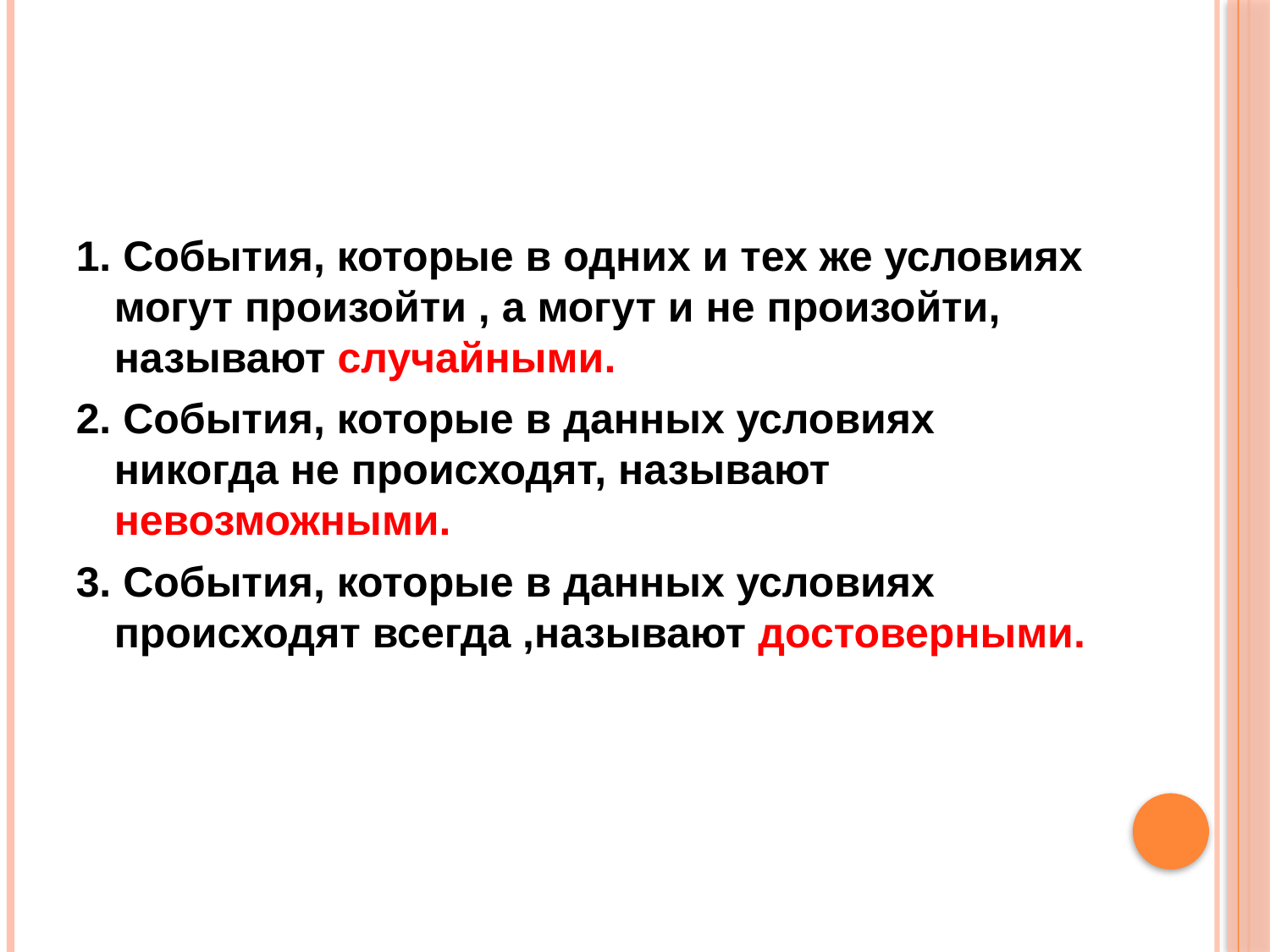

#
1. События, которые в одних и тех же условиях могут произойти , а могут и не произойти, называют случайными.
2. События, которые в данных условиях никогда не происходят, называют невозможными.
3. События, которые в данных условиях происходят всегда ,называют достоверными.